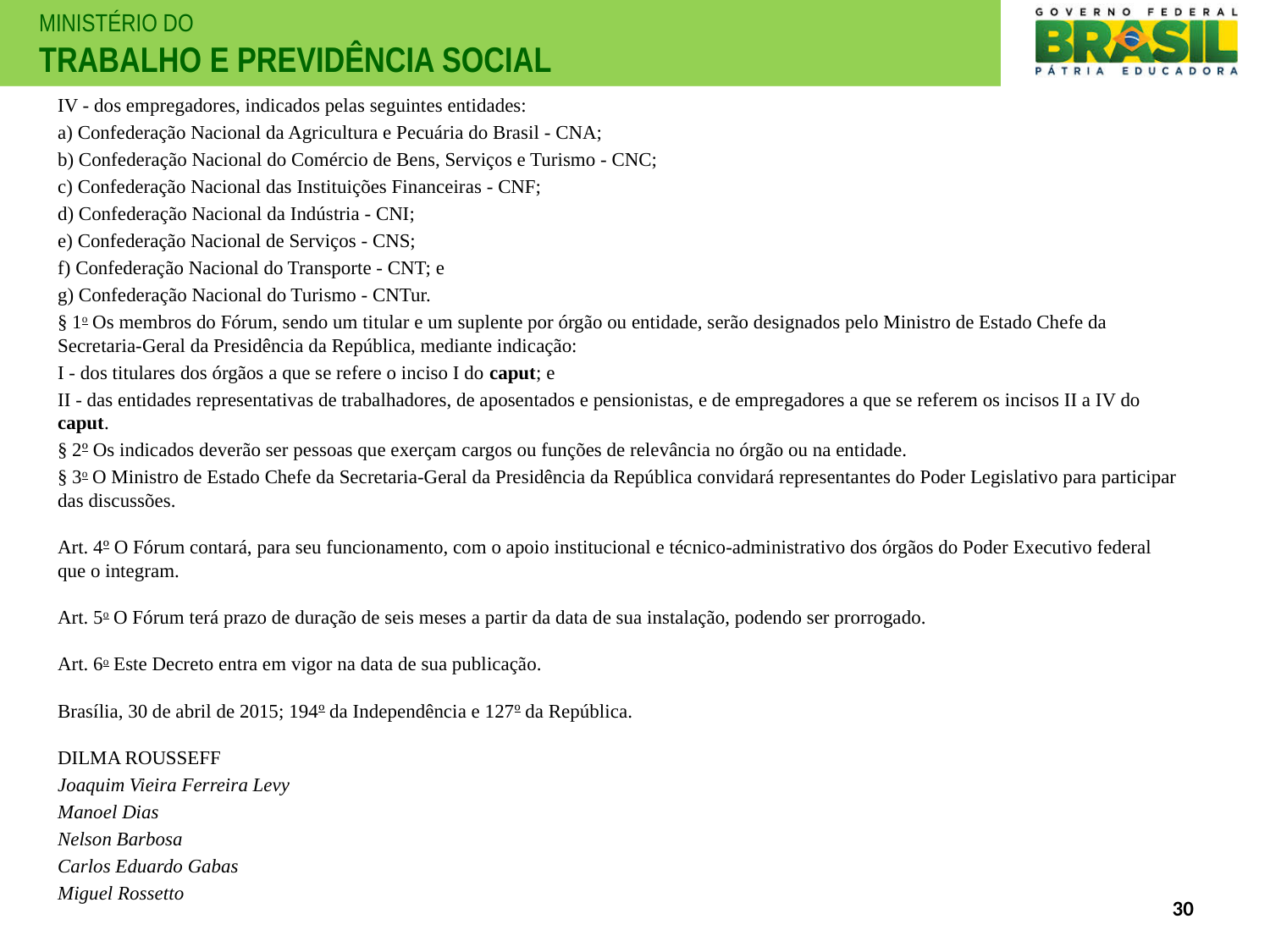

IV - dos empregadores, indicados pelas seguintes entidades:
a) Confederação Nacional da Agricultura e Pecuária do Brasil - CNA;
b) Confederação Nacional do Comércio de Bens, Serviços e Turismo - CNC;
c) Confederação Nacional das Instituições Financeiras - CNF;
d) Confederação Nacional da Indústria - CNI;
e) Confederação Nacional de Serviços - CNS;
f) Confederação Nacional do Transporte - CNT; e
g) Confederação Nacional do Turismo - CNTur.
§ 1o Os membros do Fórum, sendo um titular e um suplente por órgão ou entidade, serão designados pelo Ministro de Estado Chefe da Secretaria-Geral da Presidência da República, mediante indicação:
I - dos titulares dos órgãos a que se refere o inciso I do caput; e
II - das entidades representativas de trabalhadores, de aposentados e pensionistas, e de empregadores a que se referem os incisos II a IV do caput.
§ 2º Os indicados deverão ser pessoas que exerçam cargos ou funções de relevância no órgão ou na entidade.
§ 3o O Ministro de Estado Chefe da Secretaria-Geral da Presidência da República convidará representantes do Poder Legislativo para participar das discussões.

Art. 4º O Fórum contará, para seu funcionamento, com o apoio institucional e técnico-administrativo dos órgãos do Poder Executivo federal que o integram.

Art. 5o O Fórum terá prazo de duração de seis meses a partir da data de sua instalação, podendo ser prorrogado.

Art. 6o Este Decreto entra em vigor na data de sua publicação.

Brasília, 30 de abril de 2015; 194º da Independência e 127º da República.

DILMA ROUSSEFF
Joaquim Vieira Ferreira Levy
Manoel Dias
Nelson Barbosa
Carlos Eduardo Gabas
Miguel Rossetto

30